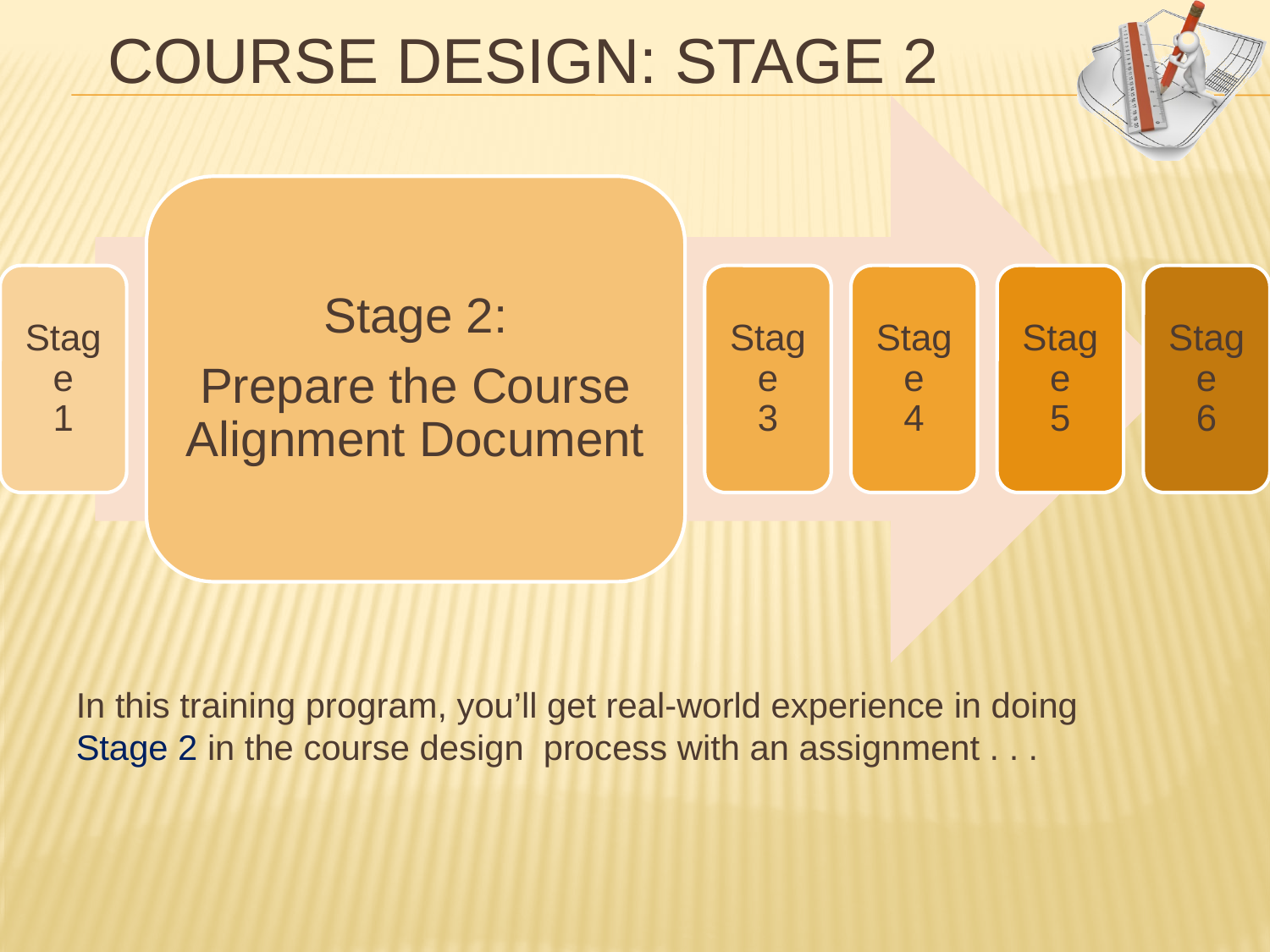

# Course Design: Stage 2
Stage
1
Stage 2:
Prepare the Course Alignment Document
Stage
3
Stage
4
Stage
5
Stage
6
In this training program, you’ll get real-world experience in doing Stage 2 in the course design  process with an assignment . . .